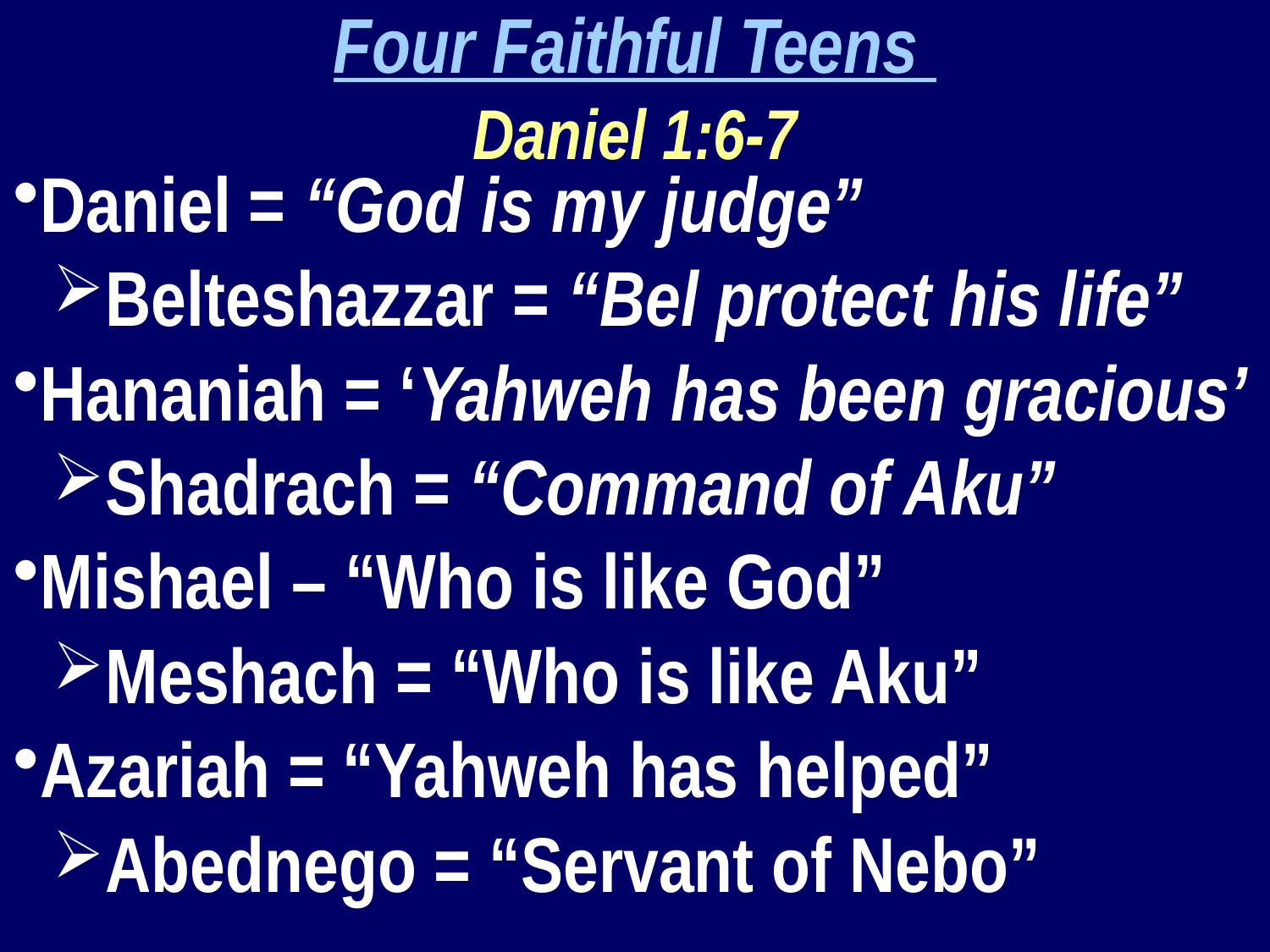

Four Faithful Teens
Daniel 1:6-7
Daniel = “God is my judge”
Belteshazzar = “Bel protect his life”
Hananiah = ‘Yahweh has been gracious’
Shadrach = “Command of Aku”
Mishael – “Who is like God”
Meshach = “Who is like Aku”
Azariah = “Yahweh has helped”
Abednego = “Servant of Nebo”